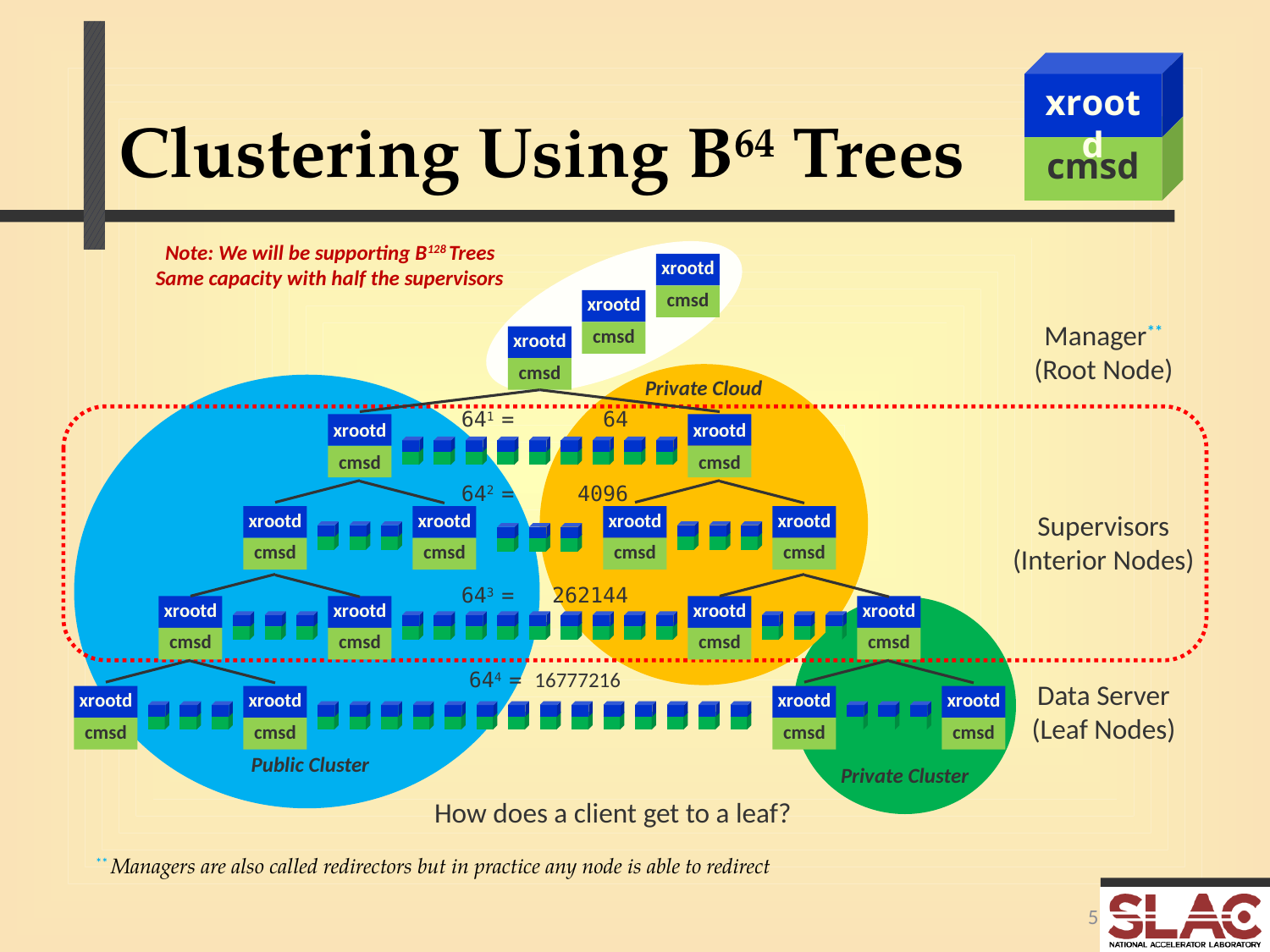

# Clustering Using B64 Trees
xrootd
cmsd
Note: We will be supporting B128 Trees
Same capacity with half the supervisors
xrootd
cmsd

xrootd
cmsd

Manager**
(Root Node)
xrootd
cmsd

Private Cloud

              Public Cluster
xrootd
cmsd
xrootd
cmsd

641 =       64

642 =     4096
xrootd
cmsd

xrootd
cmsd

xrootd
cmsd

xrootd
cmsd

Supervisors
(Interior Nodes)
xrootd
cmsd

xrootd
cmsd

xrootd
cmsd

xrootd
cmsd

643 =   262144

Private Cluster
xrootd
cmsd

xrootd
cmsd

xrootd
cmsd

xrootd
cmsd

644 = 16777216
Data Server
(Leaf Nodes)
How does a client get to a leaf?
** Managers are also called redirectors but in practice any node is able to redirect
5